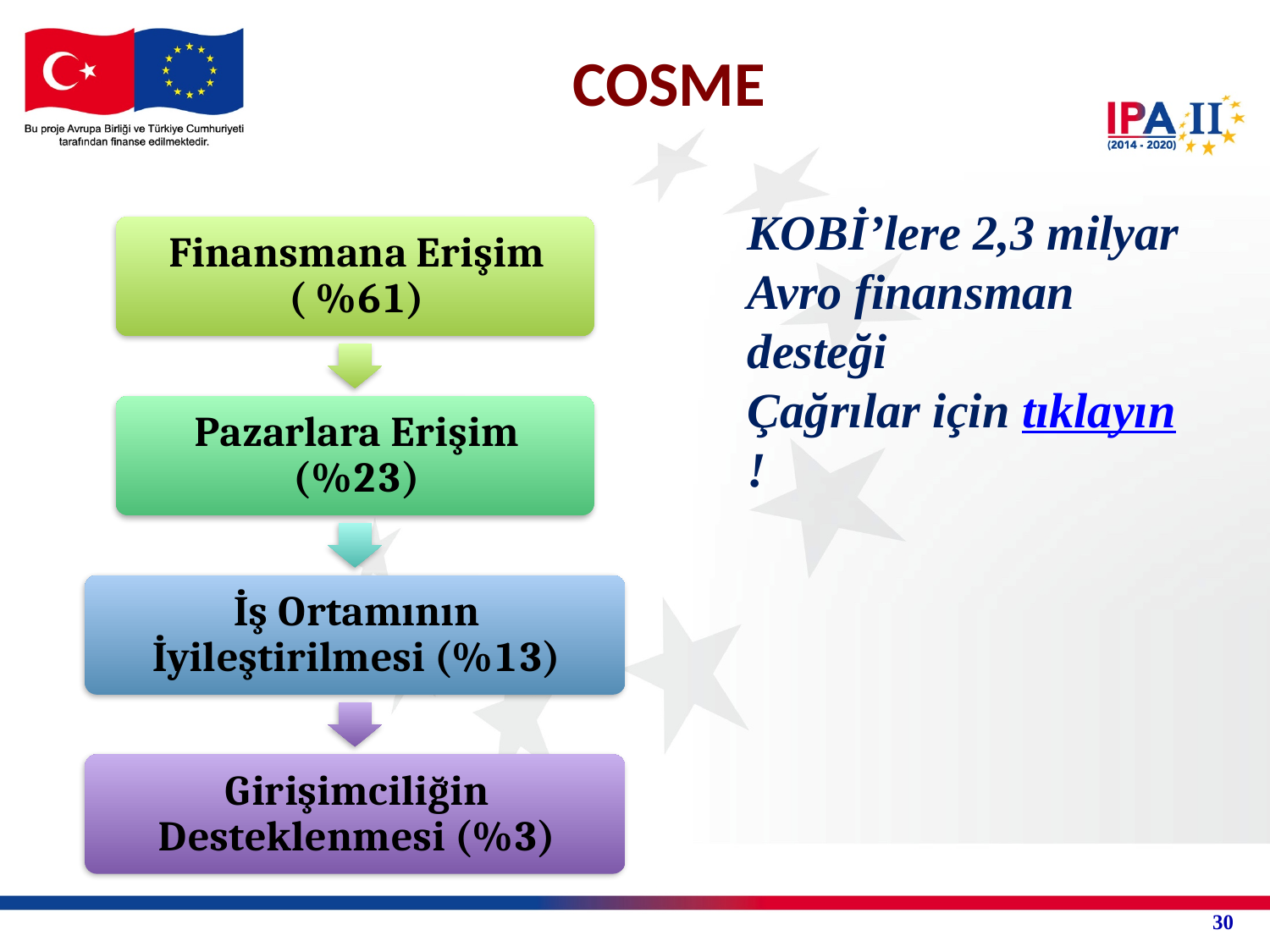

COSME
KOBİ’lere 2,3 milyar Avro finansman desteği
Çağrılar için tıklayın!
Finansmana Erişim
( %61)

Pazarlara Erişim (%23)

İş Ortamının İyileştirilmesi (%13)

Girişimciliğin Desteklenmesi (%3)
30